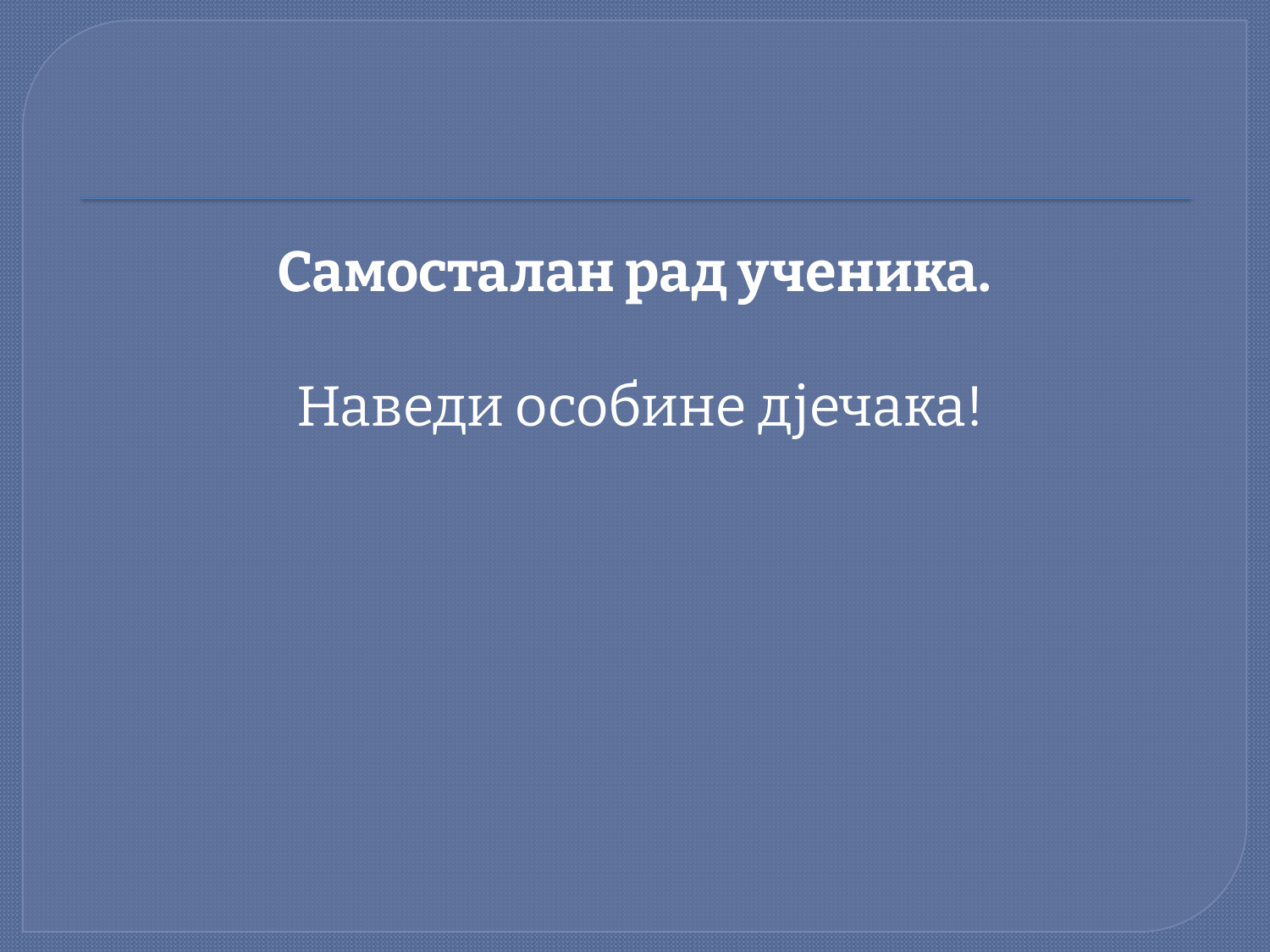

#
Самосталан рад ученика.

 Наведи особине дјечака!